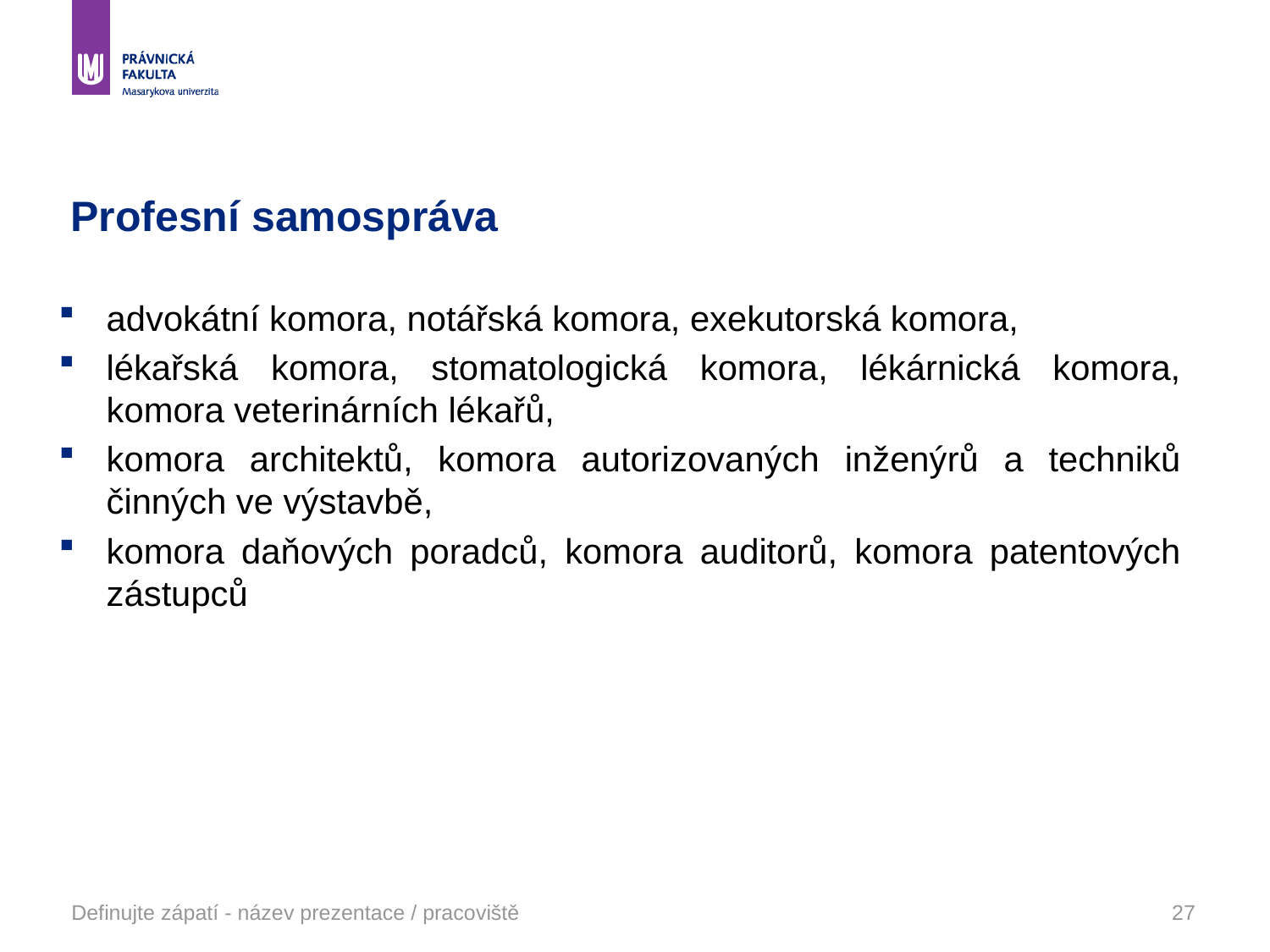

# Profesní samospráva

advokátní komora, notářská komora, exekutorská komora,
lékařská komora, stomatologická komora, lékárnická komora, komora veterinárních lékařů,
komora architektů, komora autorizovaných inženýrů a techniků činných ve výstavbě,
komora daňových poradců, komora auditorů, komora patentových zástupců

Definujte zápatí - název prezentace / pracoviště
27